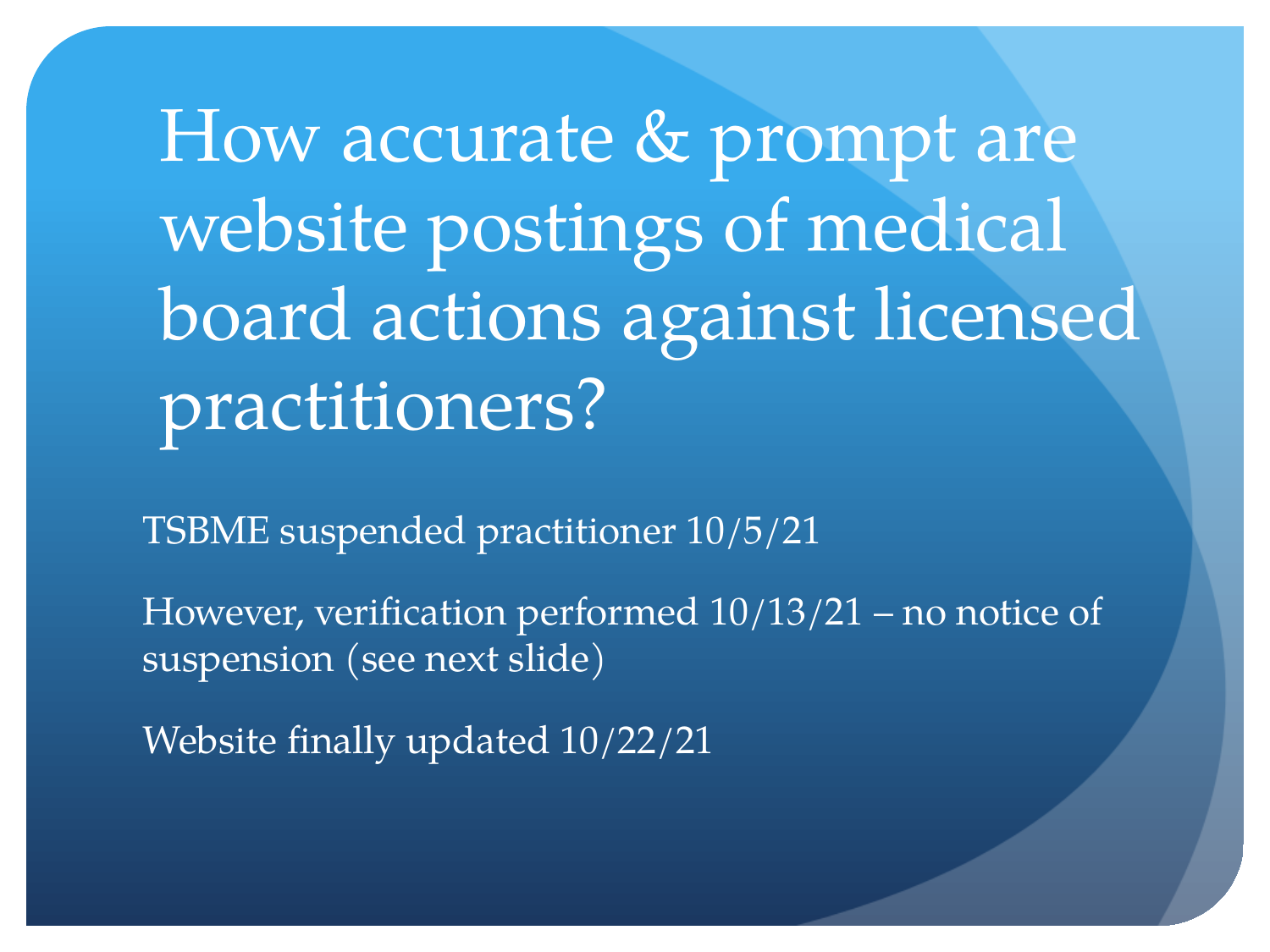

# How accurate & prompt are website postings of medical board actions against licensed practitioners?

TSBME suspended practitioner 10/5/21
However, verification performed 10/13/21 – no notice of suspension (see next slide)
Website finally updated 10/22/21